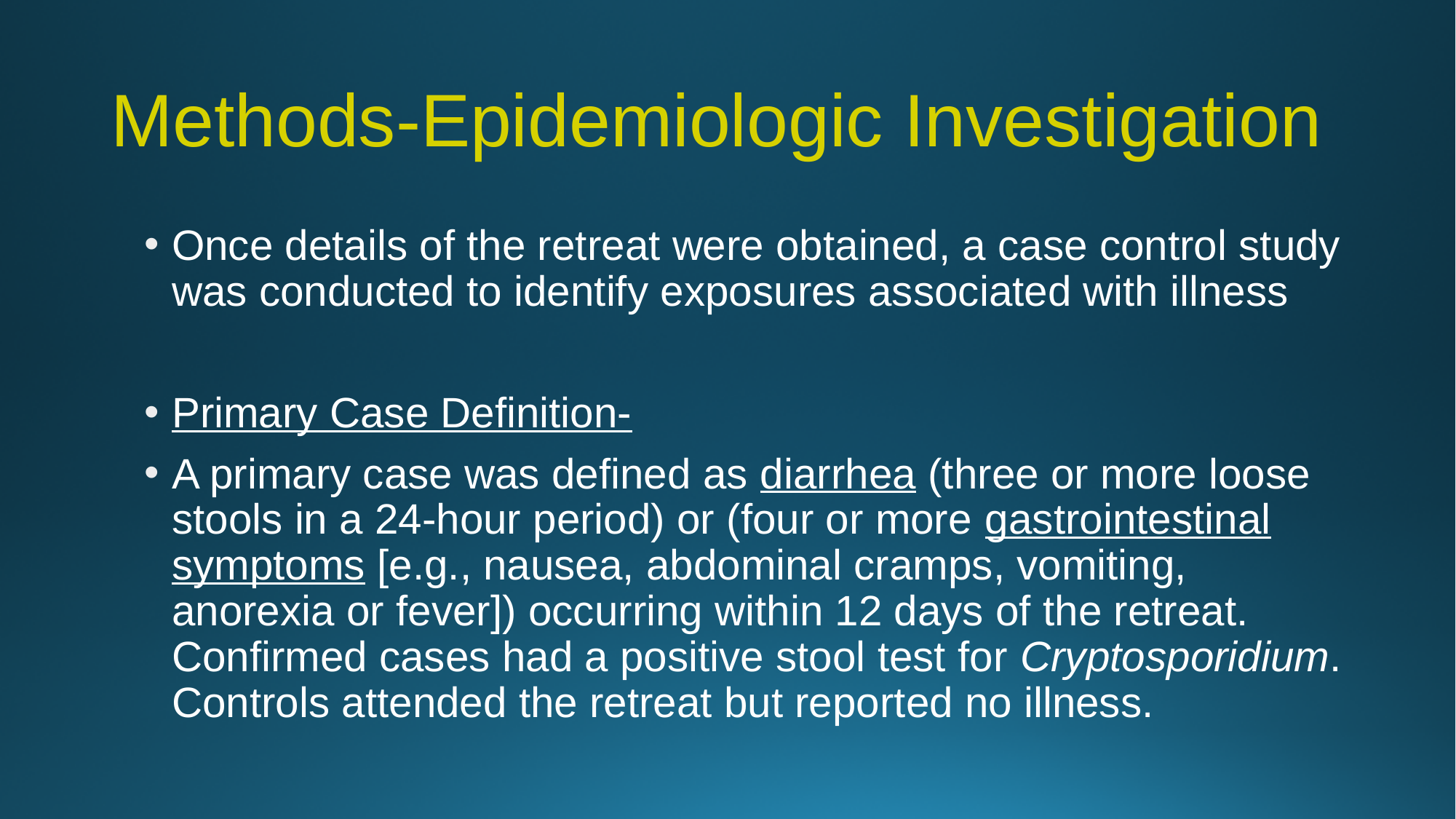

# Methods-Epidemiologic Investigation
Once details of the retreat were obtained, a case control study was conducted to identify exposures associated with illness

Primary Case Definition-
A primary case was defined as diarrhea (three or more loose stools in a 24-hour period) or (four or more gastrointestinal symptoms [e.g., nausea, abdominal cramps, vomiting, anorexia or fever]) occurring within 12 days of the retreat. Confirmed cases had a positive stool test for Cryptosporidium. Controls attended the retreat but reported no illness.